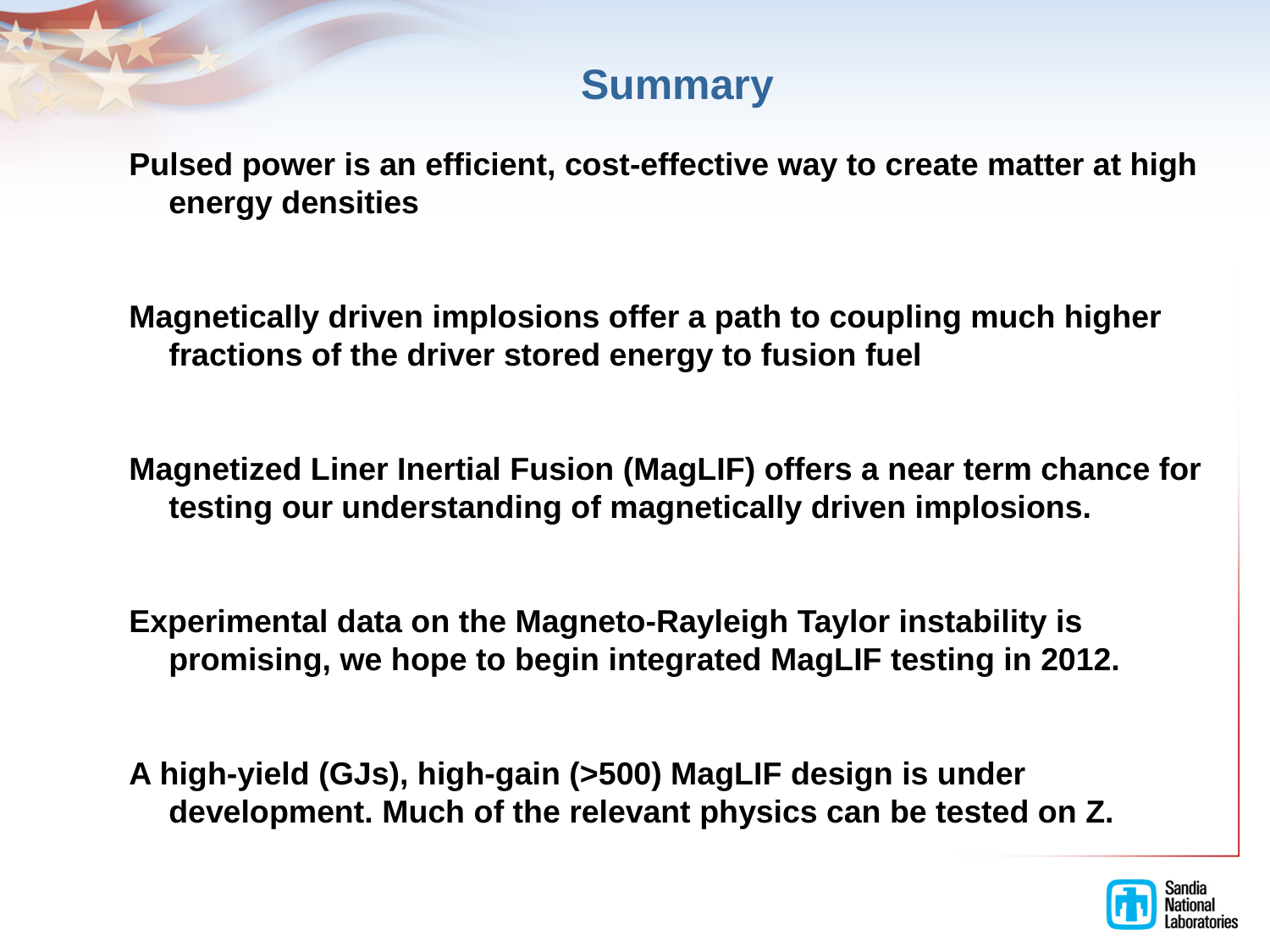

# Summary
Pulsed power is an efficient, cost-effective way to create matter at high energy densities

Magnetically driven implosions offer a path to coupling much higher fractions of the driver stored energy to fusion fuel

Magnetized Liner Inertial Fusion (MagLIF) offers a near term chance for testing our understanding of magnetically driven implosions.

Experimental data on the Magneto-Rayleigh Taylor instability is promising, we hope to begin integrated MagLIF testing in 2012.

A high-yield (GJs), high-gain (>500) MagLIF design is under development. Much of the relevant physics can be tested on Z.